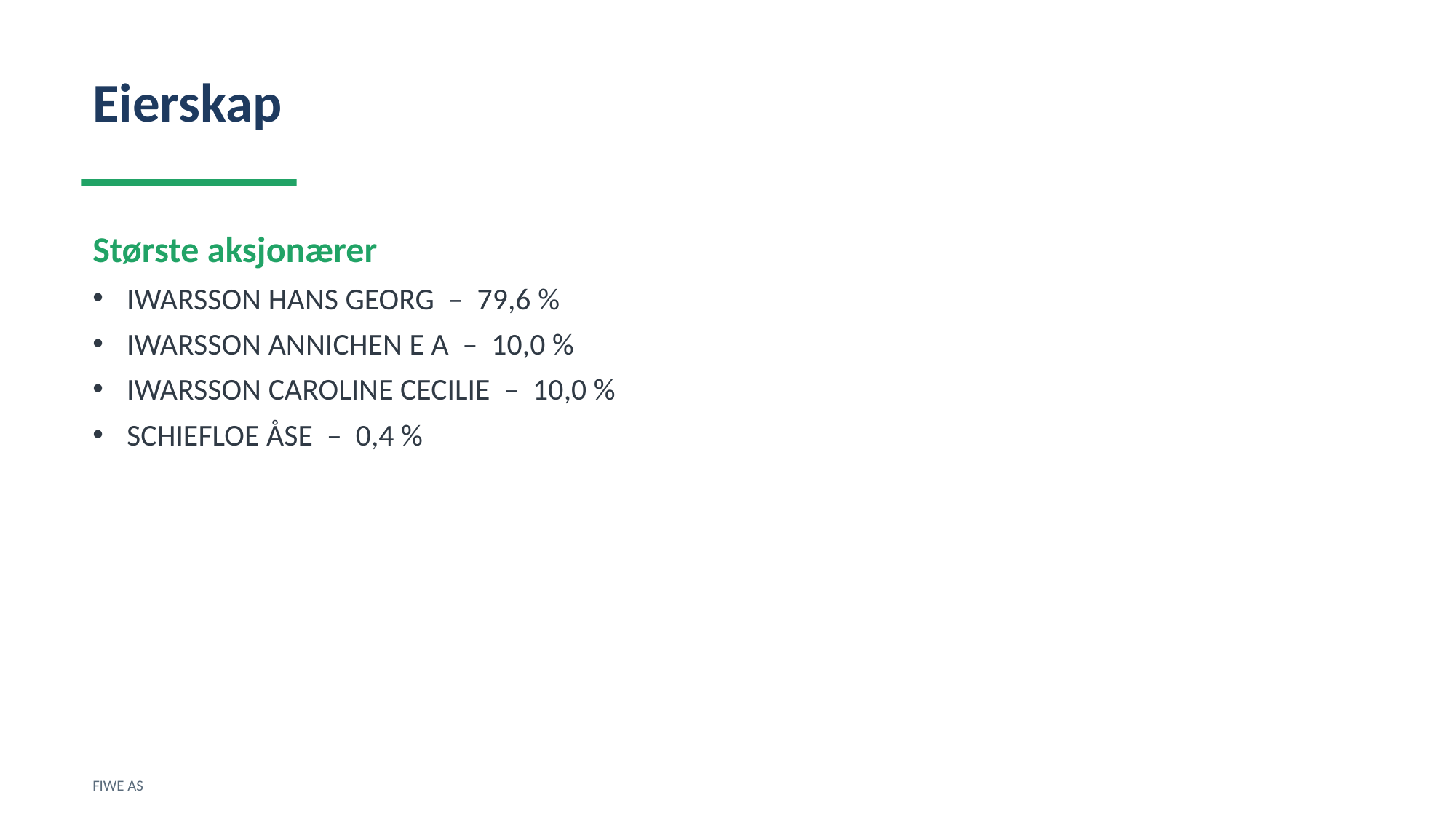

Eierskap

Største aksjonærer
IWARSSON HANS GEORG  –  79,6 %
IWARSSON ANNICHEN E A  –  10,0 %
IWARSSON CAROLINE CECILIE  –  10,0 %
SCHIEFLOE ÅSE  –  0,4 %
FIWE AS